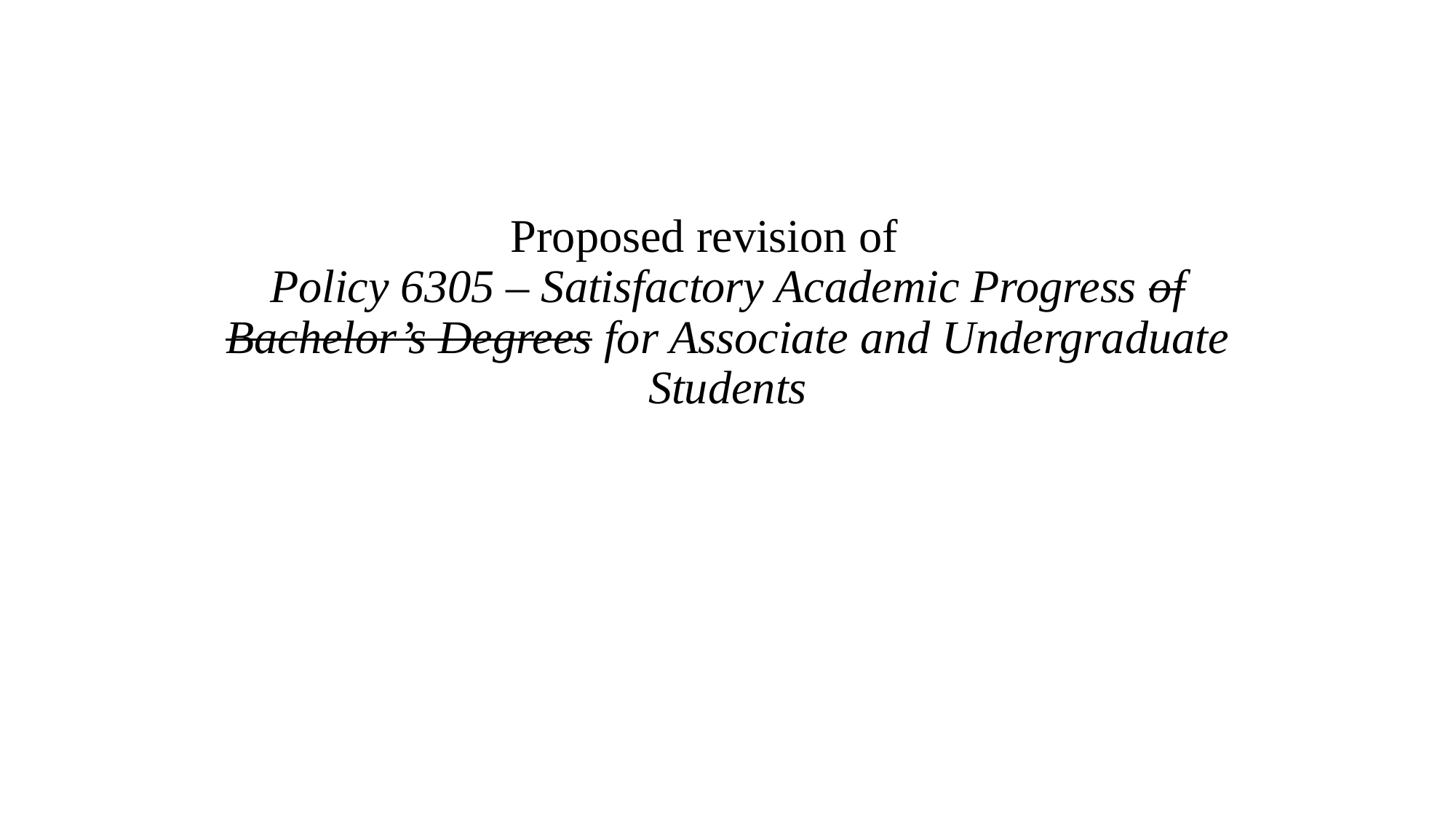

# Proposed revision of Policy 6305 – Satisfactory Academic Progress of Bachelor’s Degrees for Associate and Undergraduate Students